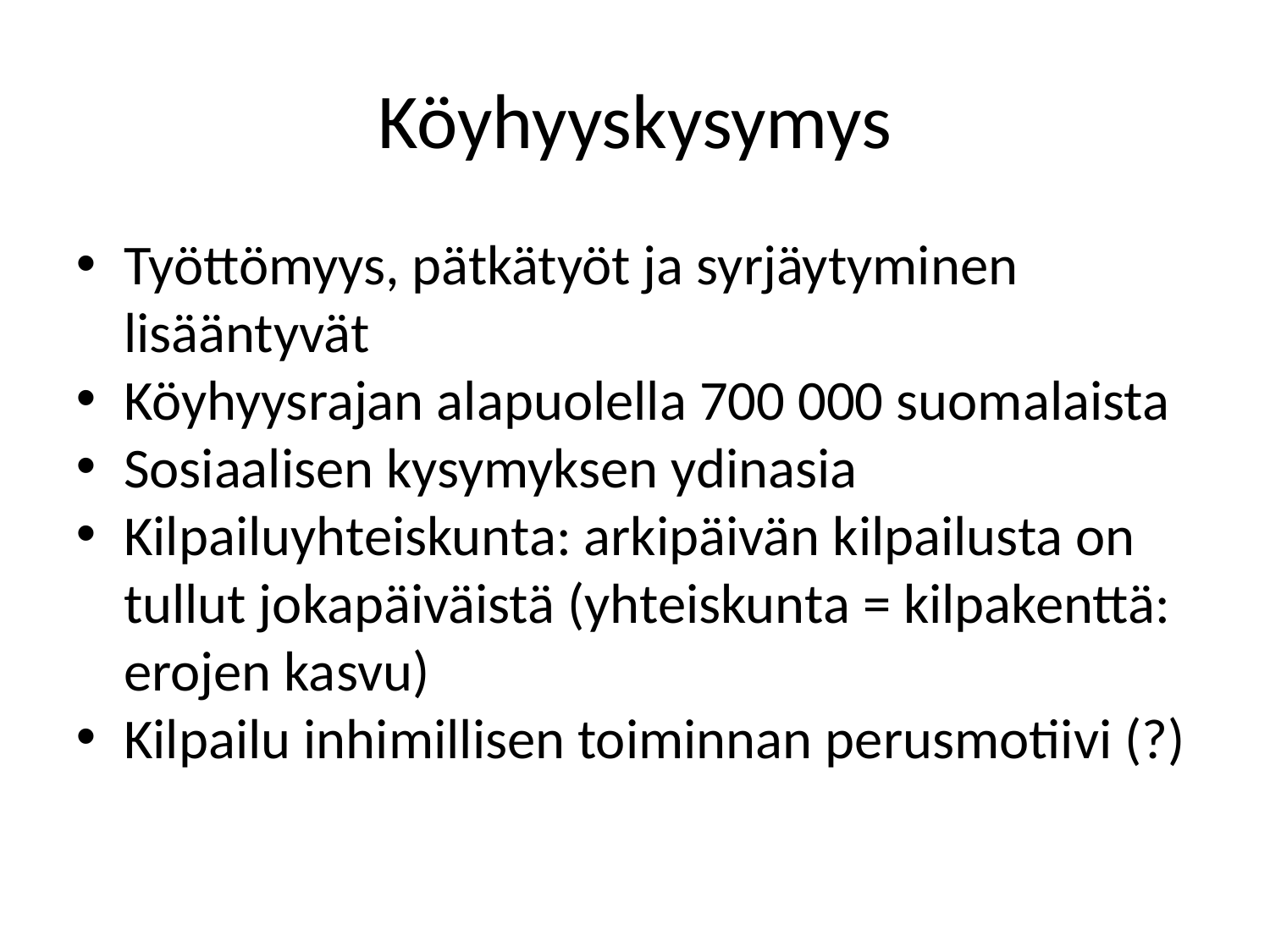

Köyhyyskysymys
Työttömyys, pätkätyöt ja syrjäytyminen lisääntyvät
Köyhyysrajan alapuolella 700 000 suomalaista
Sosiaalisen kysymyksen ydinasia
Kilpailuyhteiskunta: arkipäivän kilpailusta on tullut jokapäiväistä (yhteiskunta = kilpakenttä: erojen kasvu)
Kilpailu inhimillisen toiminnan perusmotiivi (?)